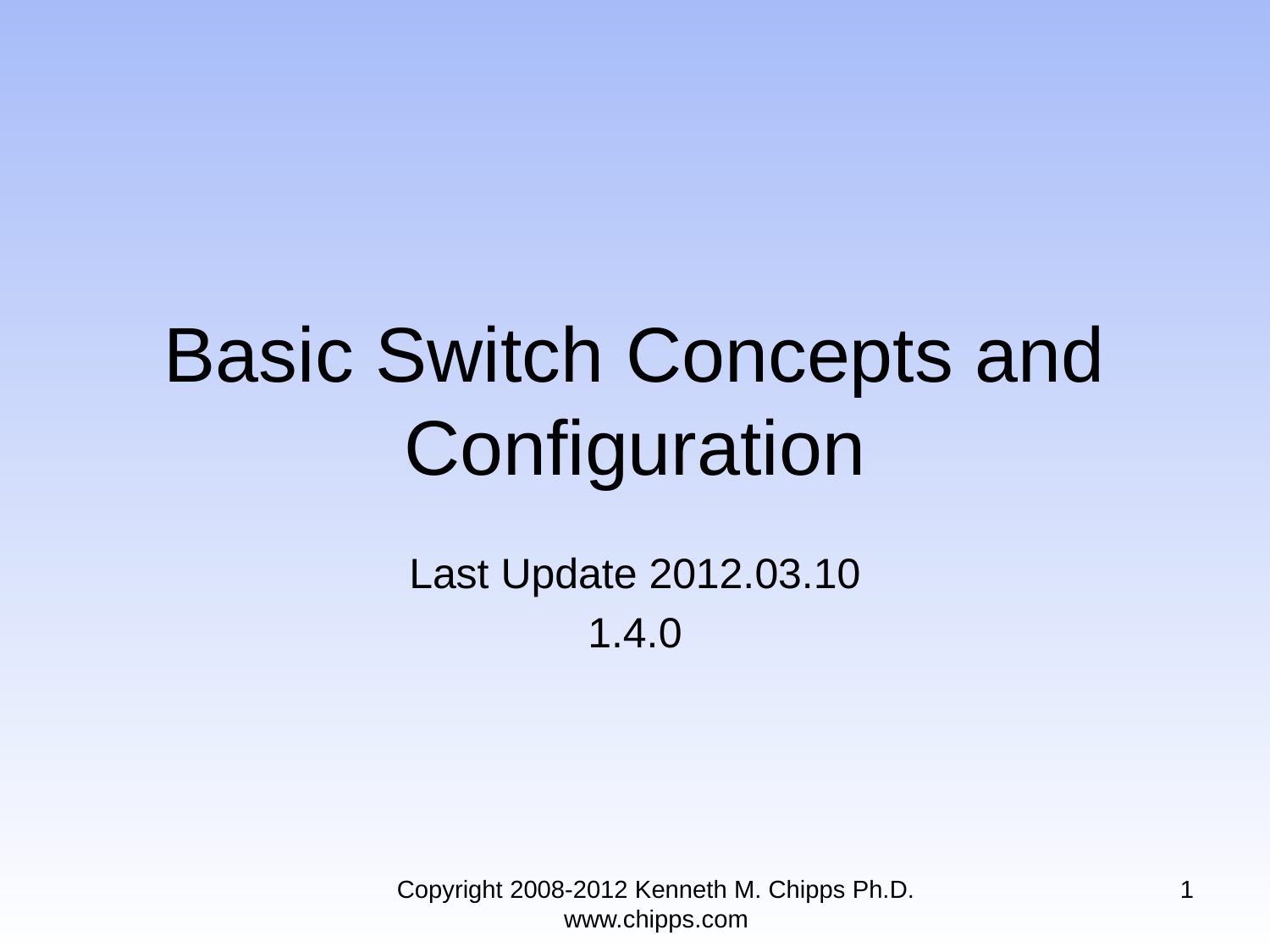

# Basic Switch Concepts and Configuration
Last Update 2012.03.10
1.4.0
Copyright 2008-2012 Kenneth M. Chipps Ph.D. www.chipps.com
1